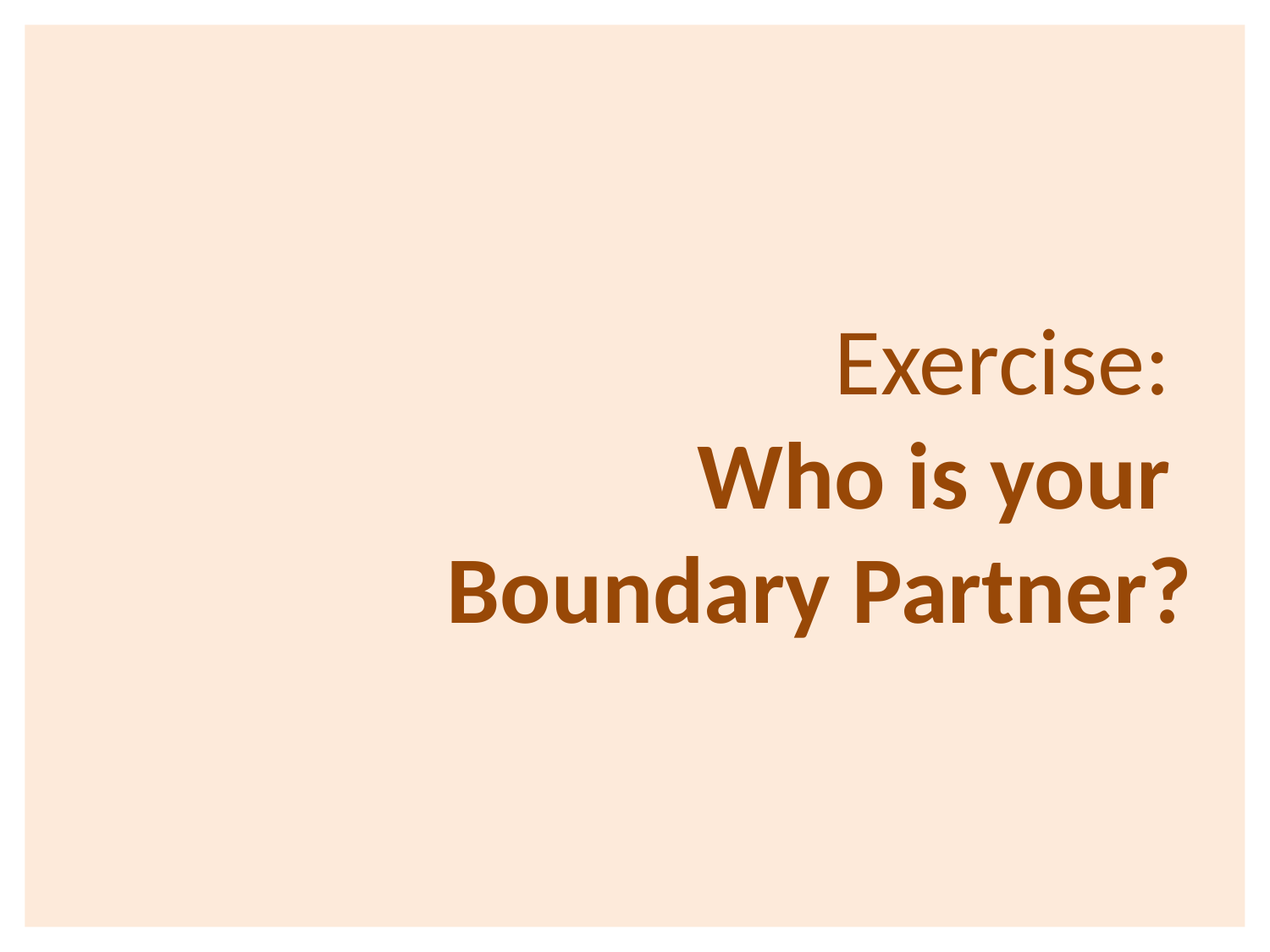

# Exercise: Who is your Boundary Partner?